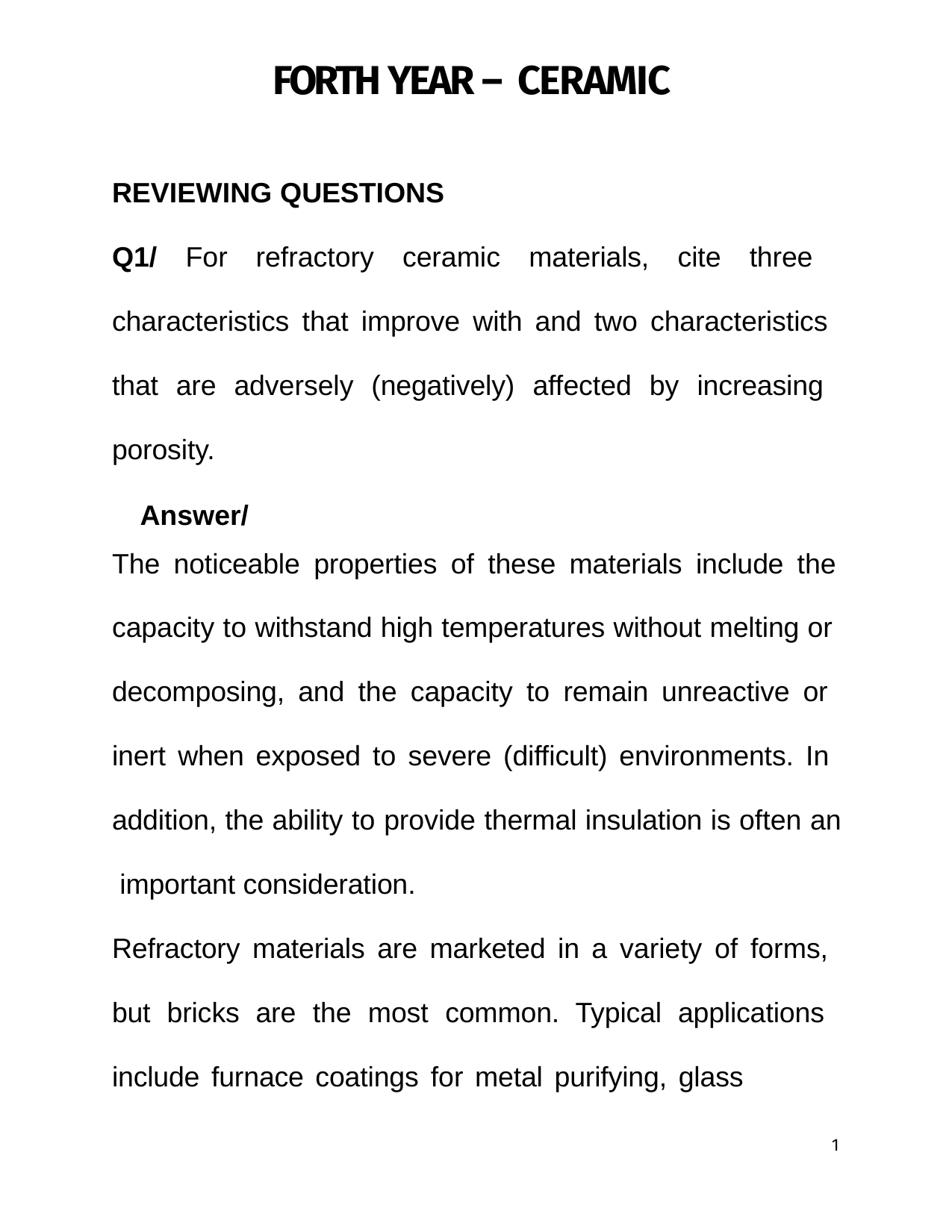

# FORTH YEAR – CERAMIC
REVIEWING QUESTIONS
Q1/ For refractory ceramic materials, cite three  characteristics that improve with and two characteristics  that are adversely (negatively) affected by increasing  porosity.

Answer/
The noticeable properties of these materials include the
capacity to withstand high temperatures without melting or  decomposing, and the capacity to remain unreactive or  inert when exposed to severe (difficult) environments. In  addition, the ability to provide thermal insulation is often an  important consideration.
Refractory materials are marketed in a variety of forms,  but bricks are the most common. Typical applications  include furnace coatings for metal purifying, glass
1